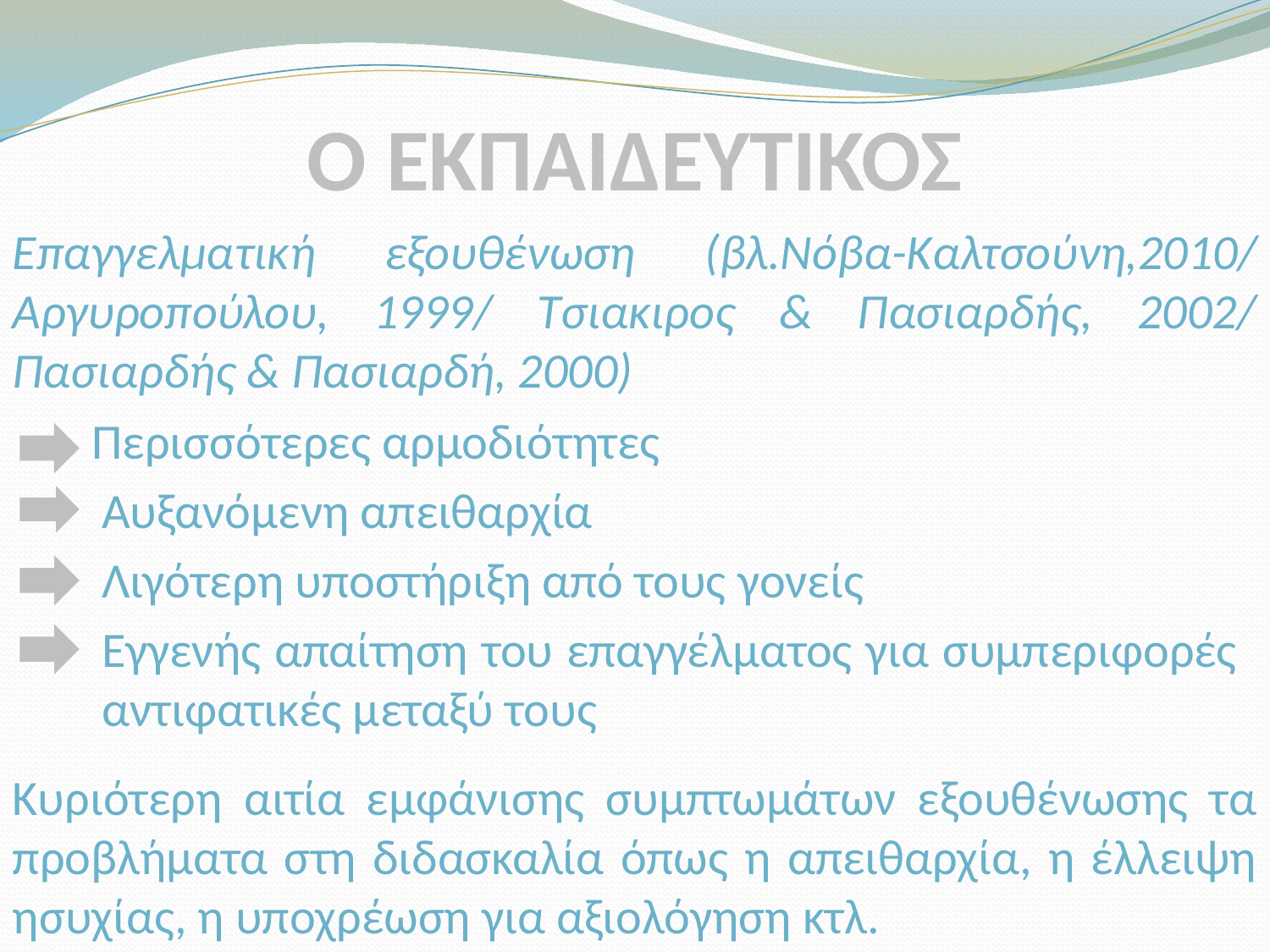

# Ο ΕΚΠΑΙΔΕΥΤΙΚΟΣ
Επαγγελματική εξουθένωση (βλ.Νόβα-Καλτσούνη,2010/ Αργυροπούλου, 1999/ Τσιακιρος & Πασιαρδής, 2002/ Πασιαρδής & Πασιαρδή, 2000)
Περισσότερες αρμοδιότητες

Αυξανόμενη απειθαρχία

Λιγότερη υποστήριξη από τους γονείς

Εγγενής απαίτηση του επαγγέλματος για συμπεριφορές αντιφατικές μεταξύ τους

Κυριότερη αιτία εμφάνισης συμπτωμάτων εξουθένωσης τα προβλήματα στη διδασκαλία όπως η απειθαρχία, η έλλειψη ησυχίας, η υποχρέωση για αξιολόγηση κτλ.